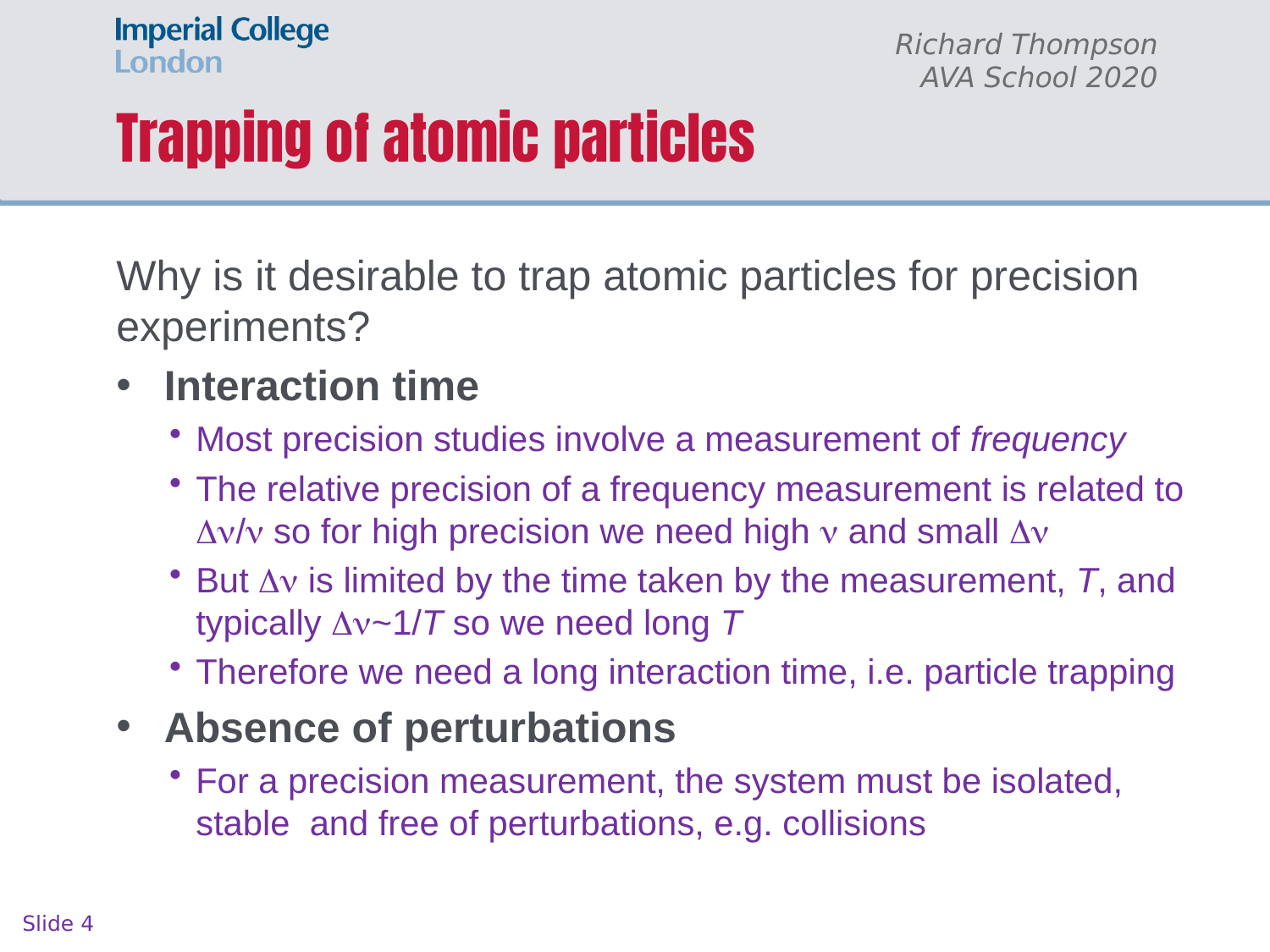

# Trapping of atomic particles
Why is it desirable to trap atomic particles for precision experiments?
Interaction time
Most precision studies involve a measurement of frequency
The relative precision of a frequency measurement is related to Δν/ν so for high precision we need high ν and small Δν
But Δν is limited by the time taken by the measurement, T, and typically Δν~1/T so we need long T
Therefore we need a long interaction time, i.e. particle trapping
Absence of perturbations
For a precision measurement, the system must be isolated, stable  and free of perturbations, e.g. collisions